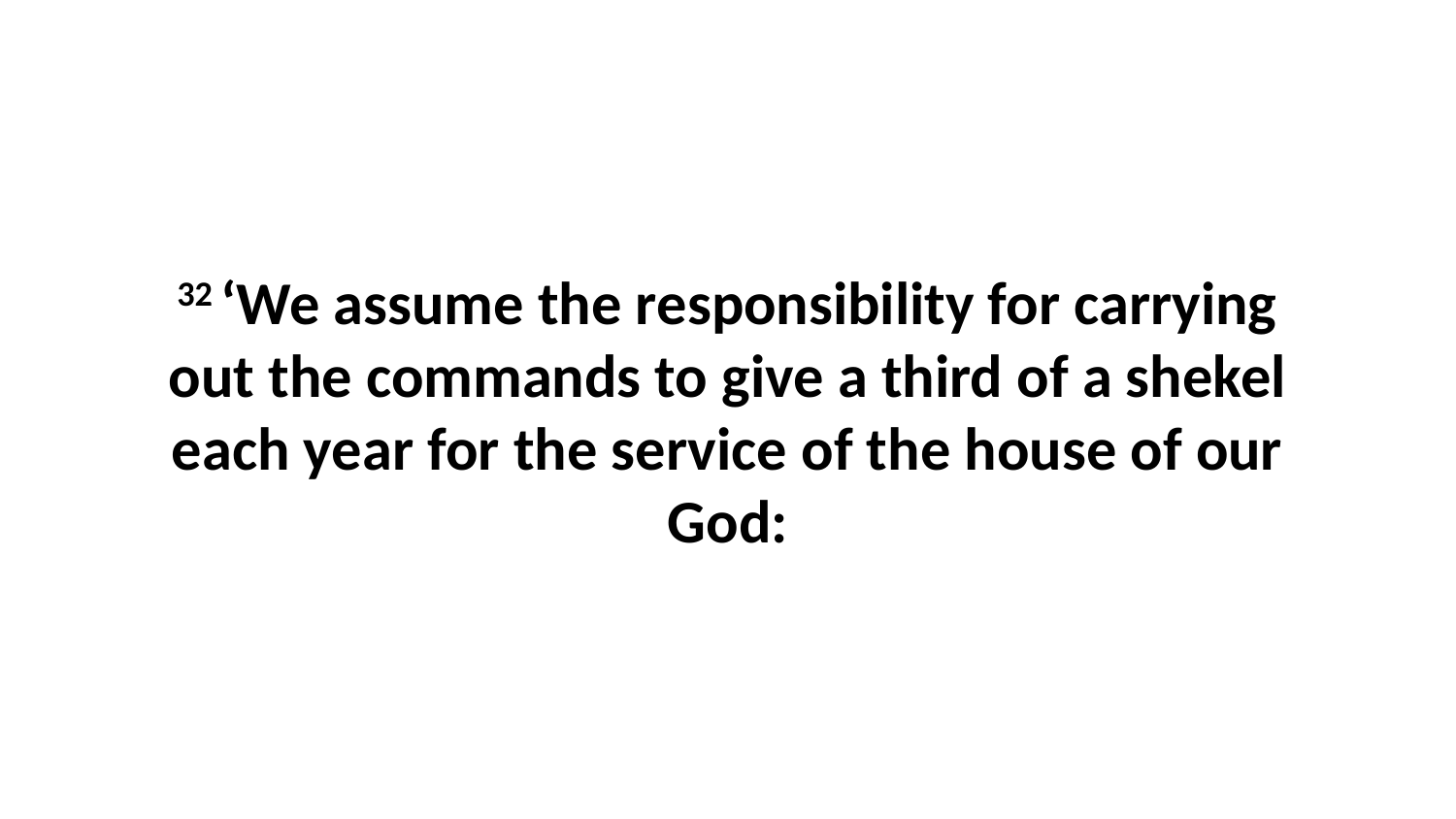

32 ‘We assume the responsibility for carrying out the commands to give a third of a shekel each year for the service of the house of our God: